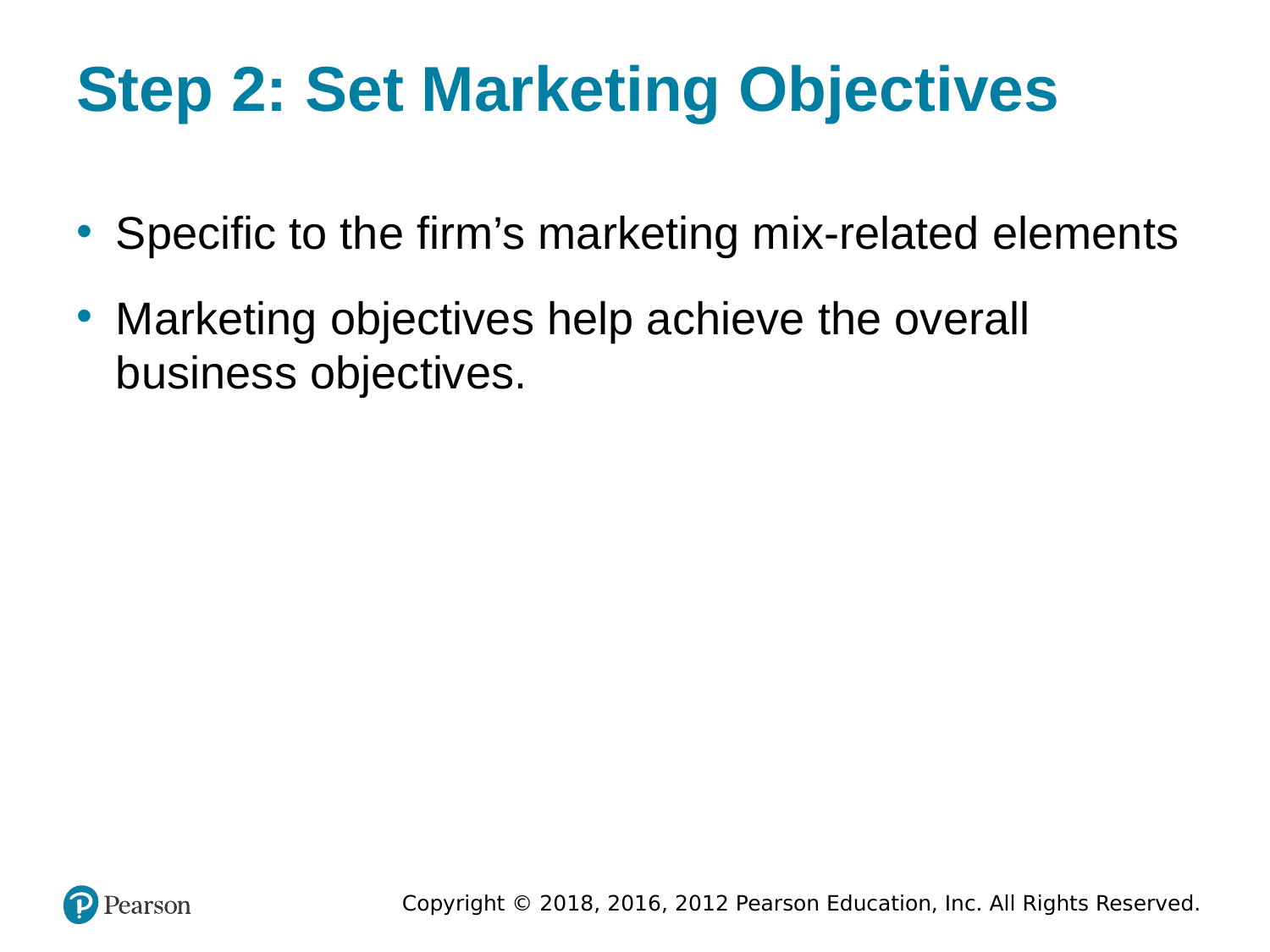

# Step 2: Set Marketing Objectives
Specific to the firm’s marketing mix-related elements
Marketing objectives help achieve the overall business objectives.